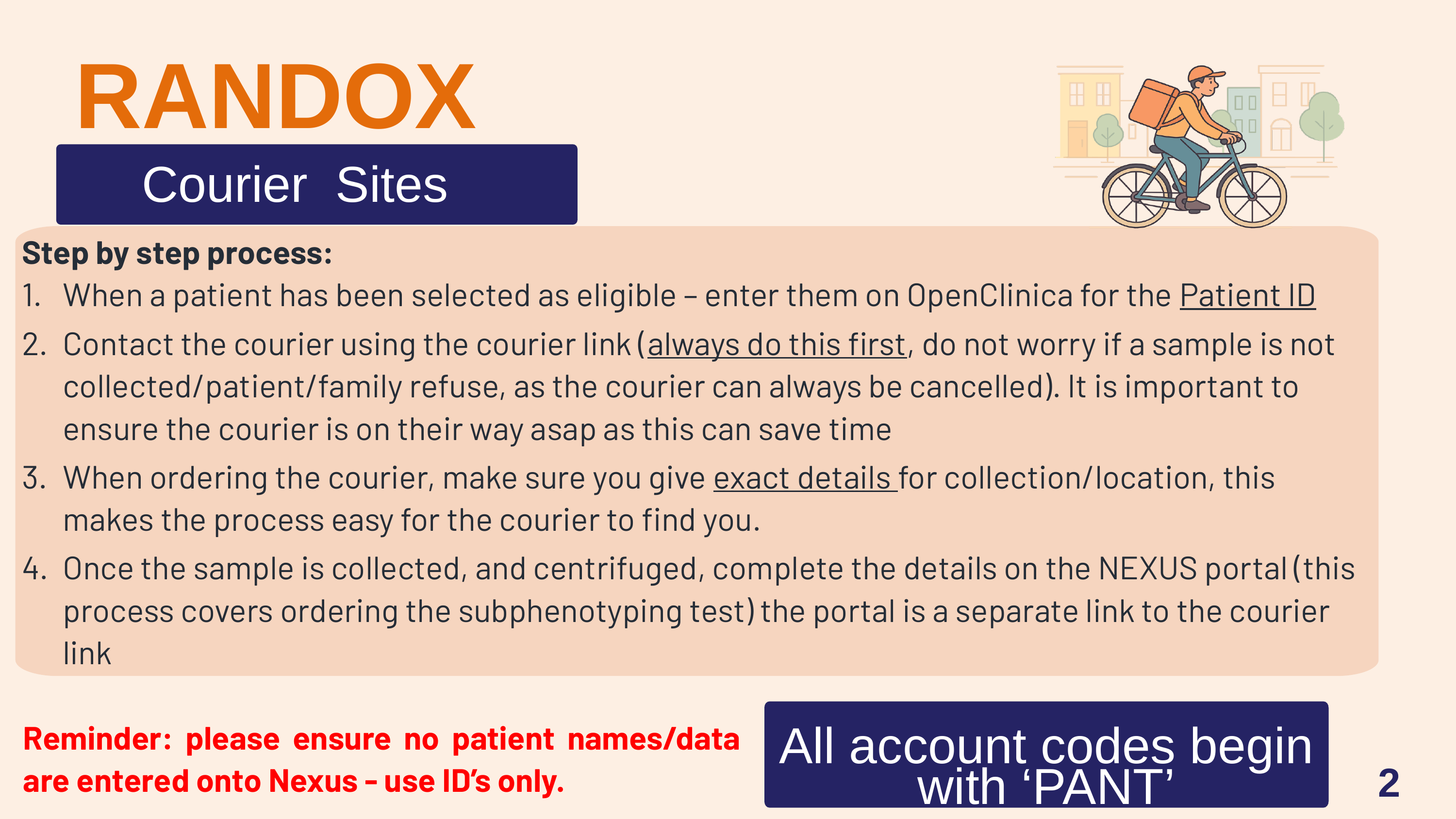

RANDOX

Courier  Sites

Step by step process:
When a patient has been selected as eligible – enter them on OpenClinica for the Patient ID
Contact the courier using the courier link (always do this first, do not worry if a sample is not collected/patient/family refuse, as the courier can always be cancelled). It is important to ensure the courier is on their way asap as this can save time
When ordering the courier, make sure you give exact details for collection/location, this makes the process easy for the courier to find you.
Once the sample is collected, and centrifuged, complete the details on the NEXUS portal (this process covers ordering the subphenotyping test) the portal is a separate link to the courier link

All account codes begin with ‘PANT’
Reminder: please ensure no patient names/data are entered onto Nexus - use ID’s only.
2